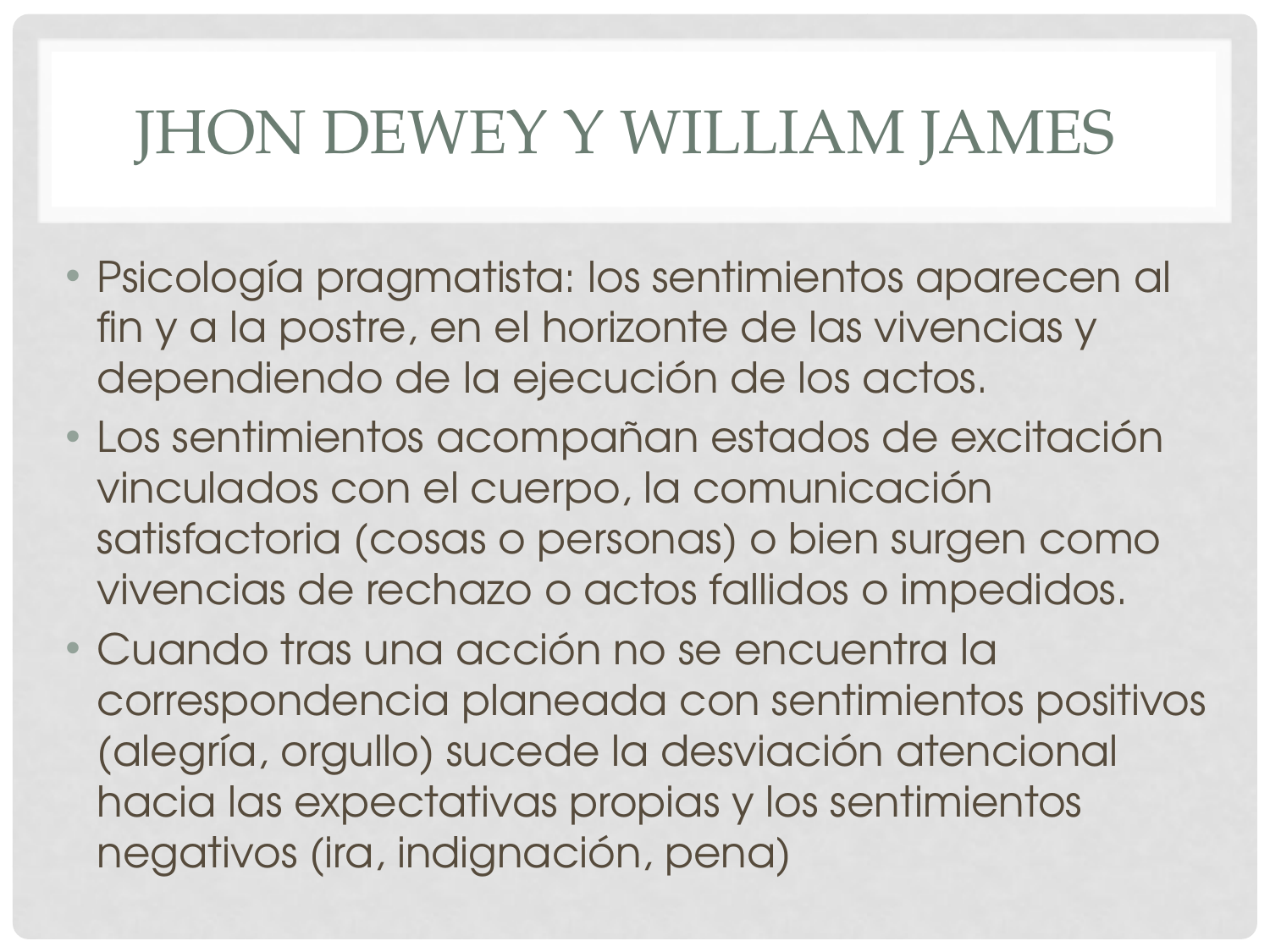

# Jhon Dewey y William James
Psicología pragmatista: los sentimientos aparecen al fin y a la postre, en el horizonte de las vivencias y dependiendo de la ejecución de los actos.
Los sentimientos acompañan estados de excitación vinculados con el cuerpo, la comunicación satisfactoria (cosas o personas) o bien surgen como vivencias de rechazo o actos fallidos o impedidos.
Cuando tras una acción no se encuentra la correspondencia planeada con sentimientos positivos (alegría, orgullo) sucede la desviación atencional hacia las expectativas propias y los sentimientos negativos (ira, indignación, pena)